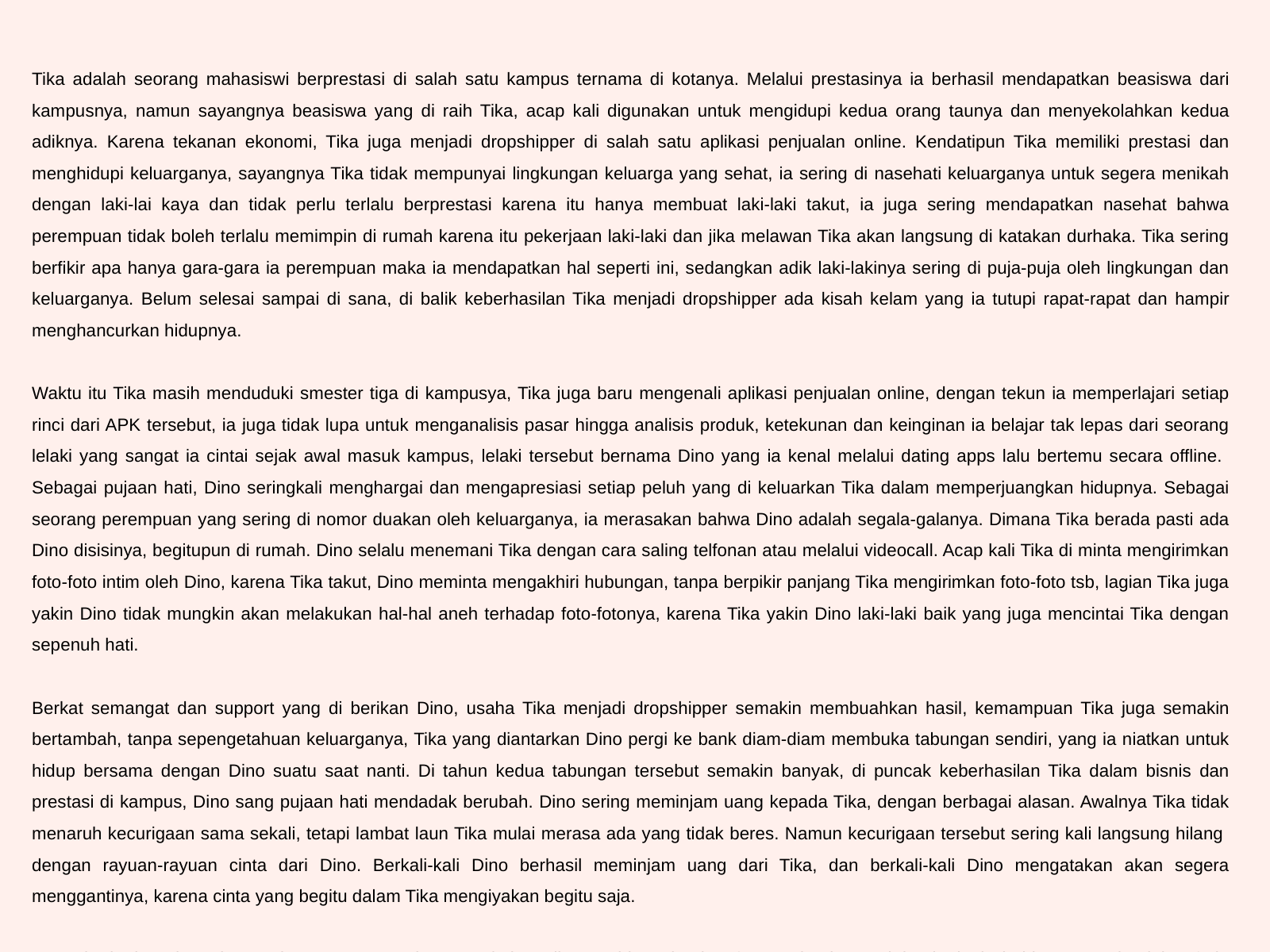

Tika adalah seorang mahasiswi berprestasi di salah satu kampus ternama di kotanya. Melalui prestasinya ia berhasil mendapatkan beasiswa dari kampusnya, namun sayangnya beasiswa yang di raih Tika, acap kali digunakan untuk mengidupi kedua orang taunya dan menyekolahkan kedua adiknya. Karena tekanan ekonomi, Tika juga menjadi dropshipper di salah satu aplikasi penjualan online. Kendatipun Tika memiliki prestasi dan menghidupi keluarganya, sayangnya Tika tidak mempunyai lingkungan keluarga yang sehat, ia sering di nasehati keluarganya untuk segera menikah dengan laki-lai kaya dan tidak perlu terlalu berprestasi karena itu hanya membuat laki-laki takut, ia juga sering mendapatkan nasehat bahwa perempuan tidak boleh terlalu memimpin di rumah karena itu pekerjaan laki-laki dan jika melawan Tika akan langsung di katakan durhaka. Tika sering berfikir apa hanya gara-gara ia perempuan maka ia mendapatkan hal seperti ini, sedangkan adik laki-lakinya sering di puja-puja oleh lingkungan dan keluarganya. Belum selesai sampai di sana, di balik keberhasilan Tika menjadi dropshipper ada kisah kelam yang ia tutupi rapat-rapat dan hampir menghancurkan hidupnya.

Waktu itu Tika masih menduduki smester tiga di kampusya, Tika juga baru mengenali aplikasi penjualan online, dengan tekun ia memperlajari setiap rinci dari APK tersebut, ia juga tidak lupa untuk menganalisis pasar hingga analisis produk, ketekunan dan keinginan ia belajar tak lepas dari seorang lelaki yang sangat ia cintai sejak awal masuk kampus, lelaki tersebut bernama Dino yang ia kenal melalui dating apps lalu bertemu secara offline.  Sebagai pujaan hati, Dino seringkali menghargai dan mengapresiasi setiap peluh yang di keluarkan Tika dalam memperjuangkan hidupnya. Sebagai seorang perempuan yang sering di nomor duakan oleh keluarganya, ia merasakan bahwa Dino adalah segala-galanya. Dimana Tika berada pasti ada Dino disisinya, begitupun di rumah. Dino selalu menemani Tika dengan cara saling telfonan atau melalui videocall. Acap kali Tika di minta mengirimkan foto-foto intim oleh Dino, karena Tika takut, Dino meminta mengakhiri hubungan, tanpa berpikir panjang Tika mengirimkan foto-foto tsb, lagian Tika juga yakin Dino tidak mungkin akan melakukan hal-hal aneh terhadap foto-fotonya, karena Tika yakin Dino laki-laki baik yang juga mencintai Tika dengan sepenuh hati.

Berkat semangat dan support yang di berikan Dino, usaha Tika menjadi dropshipper semakin membuahkan hasil, kemampuan Tika juga semakin bertambah, tanpa sepengetahuan keluarganya, Tika yang diantarkan Dino pergi ke bank diam-diam membuka tabungan sendiri, yang ia niatkan untuk hidup bersama dengan Dino suatu saat nanti. Di tahun kedua tabungan tersebut semakin banyak, di puncak keberhasilan Tika dalam bisnis dan prestasi di kampus, Dino sang pujaan hati mendadak berubah. Dino sering meminjam uang kepada Tika, dengan berbagai alasan. Awalnya Tika tidak menaruh kecurigaan sama sekali, tetapi lambat laun Tika mulai merasa ada yang tidak beres. Namun kecurigaan tersebut sering kali langsung hilang  dengan rayuan-rayuan cinta dari Dino. Berkali-kali Dino berhasil meminjam uang dari Tika, dan berkali-kali Dino mengatakan akan segera menggantinya, karena cinta yang begitu dalam Tika mengiyakan begitu saja.

Suatu hari tak terduga, karena laporan seorang kawan sekelas, Tika pergi ke sebuah cafe yang jaraknya tak begitu jauh dari kampus. Di pojok cafe ia melihat sosok yang begitu ia kenal, benar sosok tersebut adalah Dino yang sedang bermesraan dengan perempuan lain. Seketika Tika baru menyadari bahwa uang tabungan hasil dari bisnisnya sebagai seorang dropshipper telah di peras oleh Dino, kekasih yang awalnya ia kenal secara virual tersebut. Karena kejadian ini, bertahun-tahun Tika mengalami trauma berat dan depresi, berkali-kali ia harus di rujuk ke psikiater karena mencoba berkali-kali melukai diri sendiri.